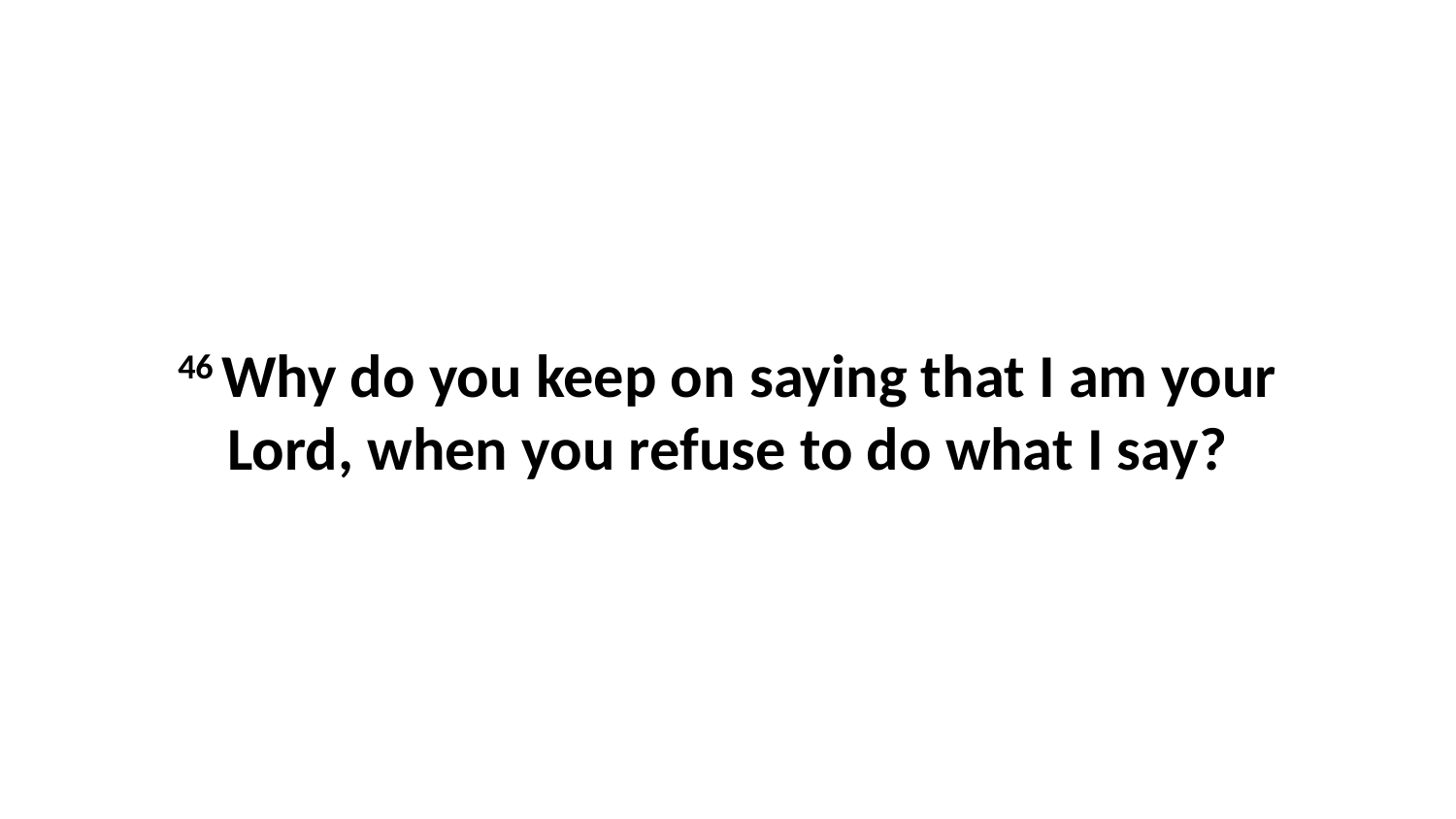

46 Why do you keep on saying that I am your Lord, when you refuse to do what I say?